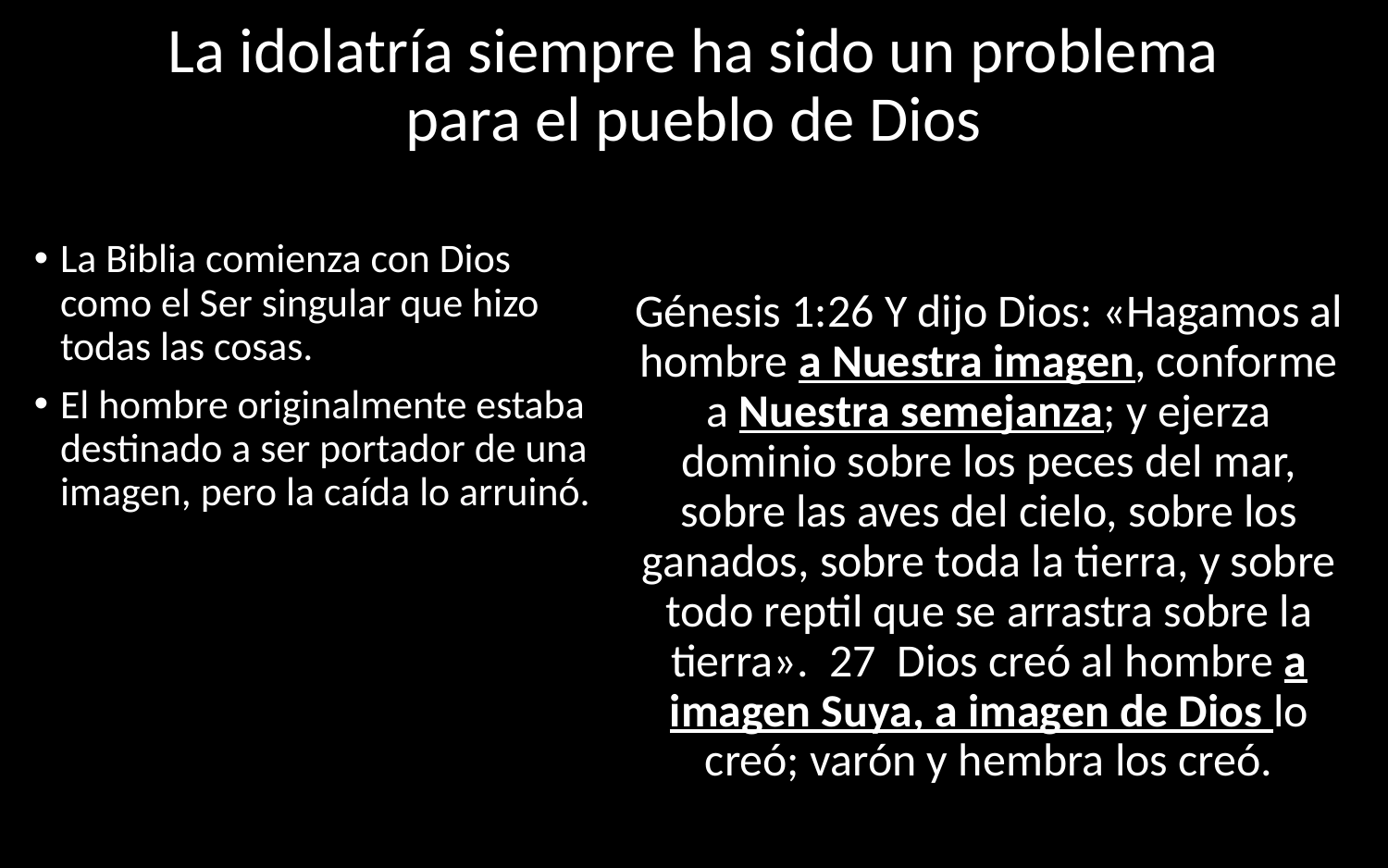

# La idolatría siempre ha sido un problema para el pueblo de Dios
La Biblia comienza con Dios como el Ser singular que hizo todas las cosas.
El hombre originalmente estaba destinado a ser portador de una imagen, pero la caída lo arruinó.

Génesis 1:26 Y dijo Dios: «Hagamos al hombre a Nuestra imagen, conforme a Nuestra semejanza; y ejerza dominio sobre los peces del mar, sobre las aves del cielo, sobre los ganados, sobre toda la tierra, y sobre todo reptil que se arrastra sobre la tierra».  27  Dios creó al hombre a imagen Suya, a imagen de Dios lo creó; varón y hembra los creó.